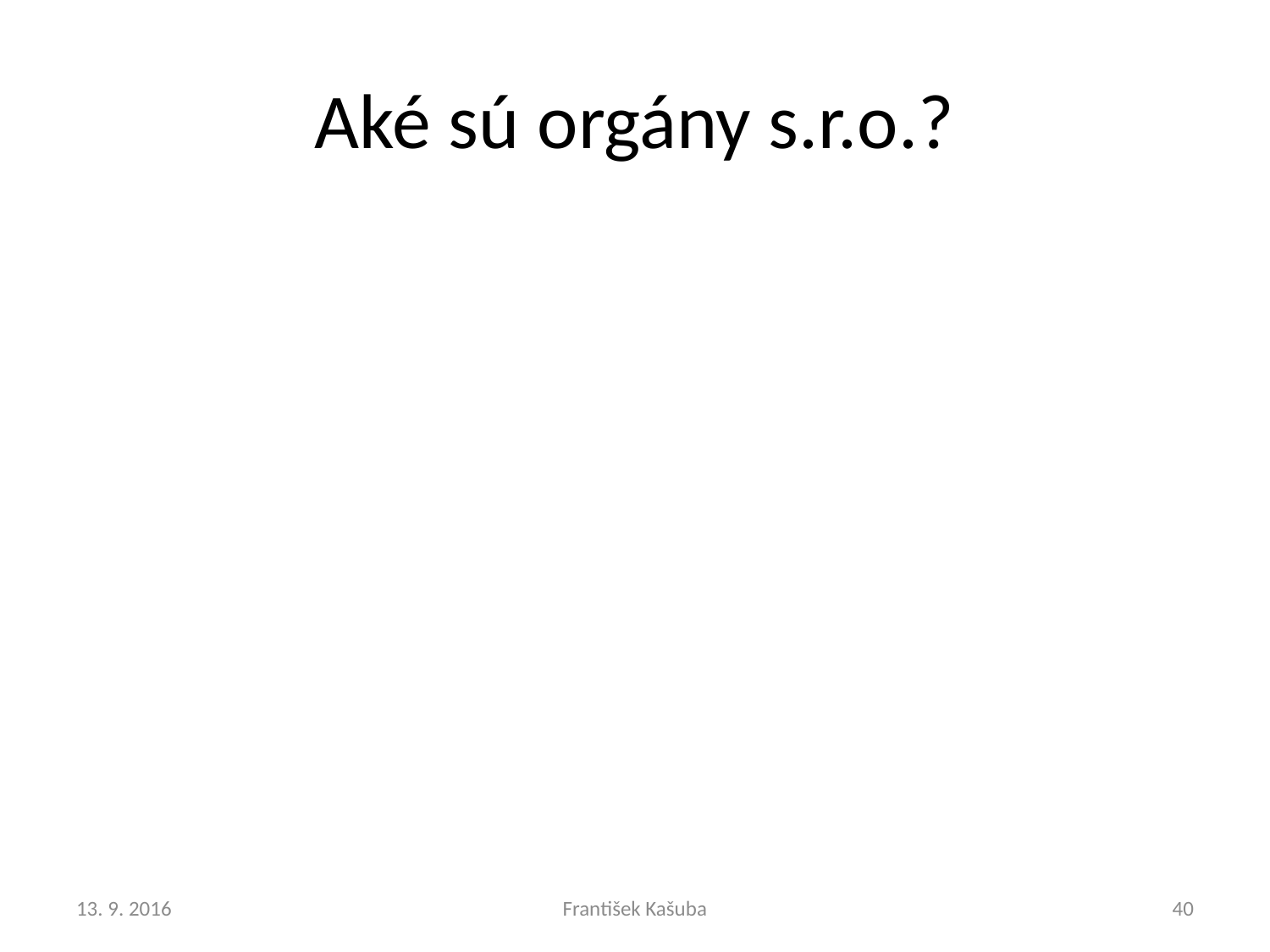

# Aké sú orgány s.r.o.?

13. 9. 2016
František Kašuba
40